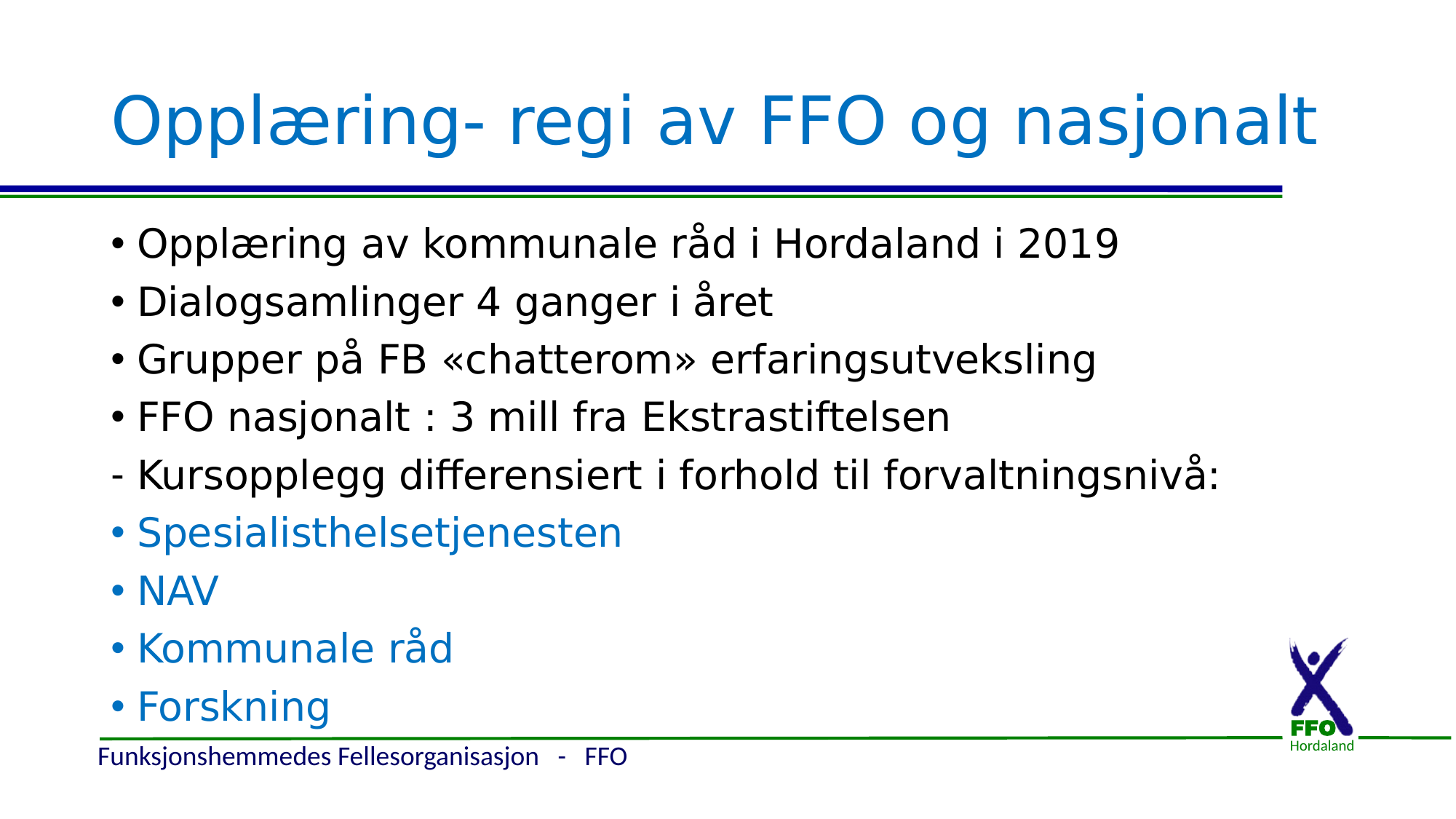

# Opplæring- regi av FFO og nasjonalt
Opplæring av kommunale råd i Hordaland i 2019
Dialogsamlinger 4 ganger i året
Grupper på FB «chatterom» erfaringsutveksling
FFO nasjonalt : 3 mill fra Ekstrastiftelsen
Kursopplegg differensiert i forhold til forvaltningsnivå:
Spesialisthelsetjenesten
NAV
Kommunale råd
Forskning